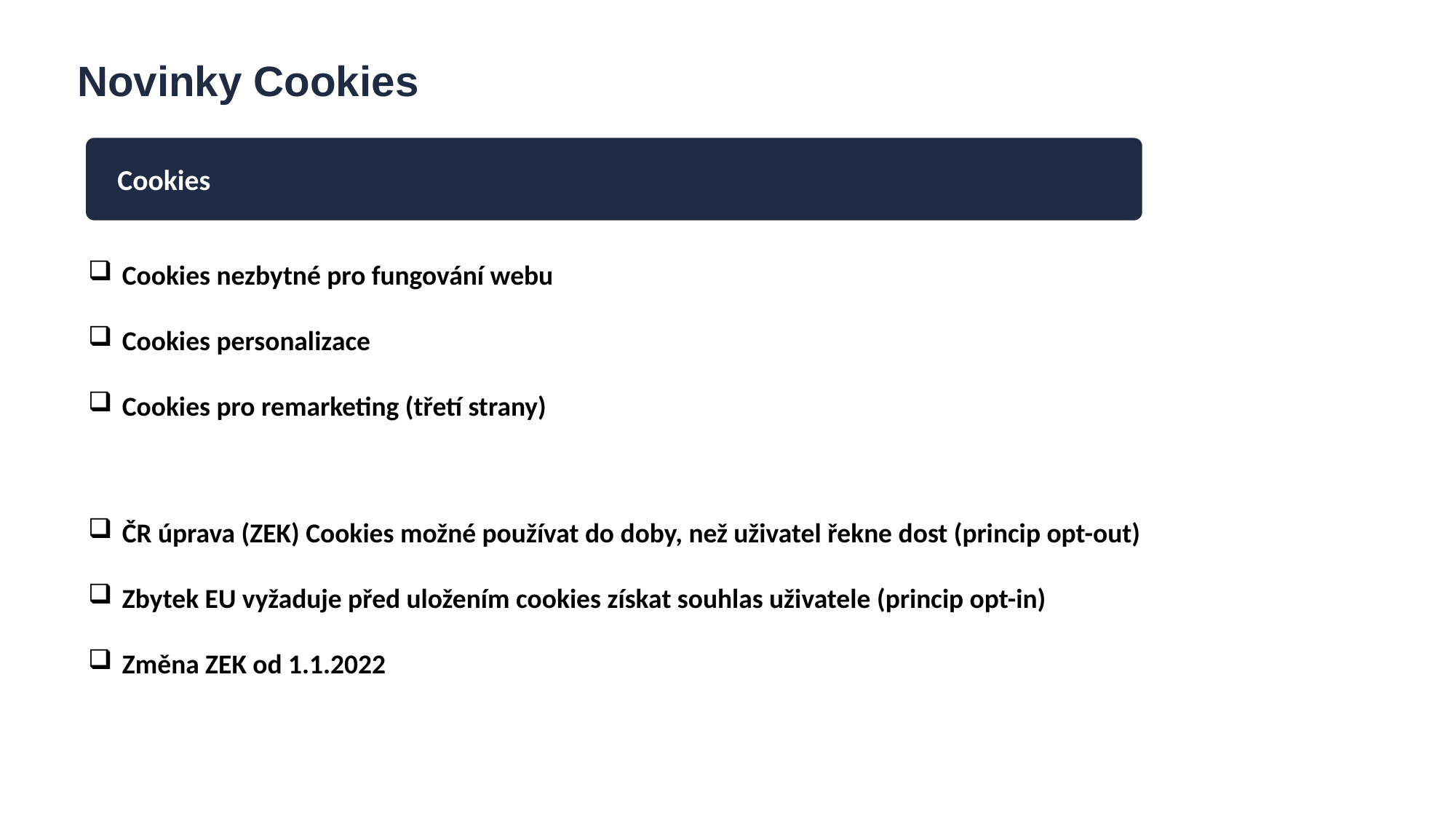

Novinky Cookies

Cookies
Cookies nezbytné pro fungování webu

Cookies personalizace

Cookies pro remarketing (třetí strany)
ČR úprava (ZEK) Cookies možné používat do doby, než uživatel řekne dost (princip opt-out)

Zbytek EU vyžaduje před uložením cookies získat souhlas uživatele (princip opt-in)

Změna ZEK od 1.1.2022